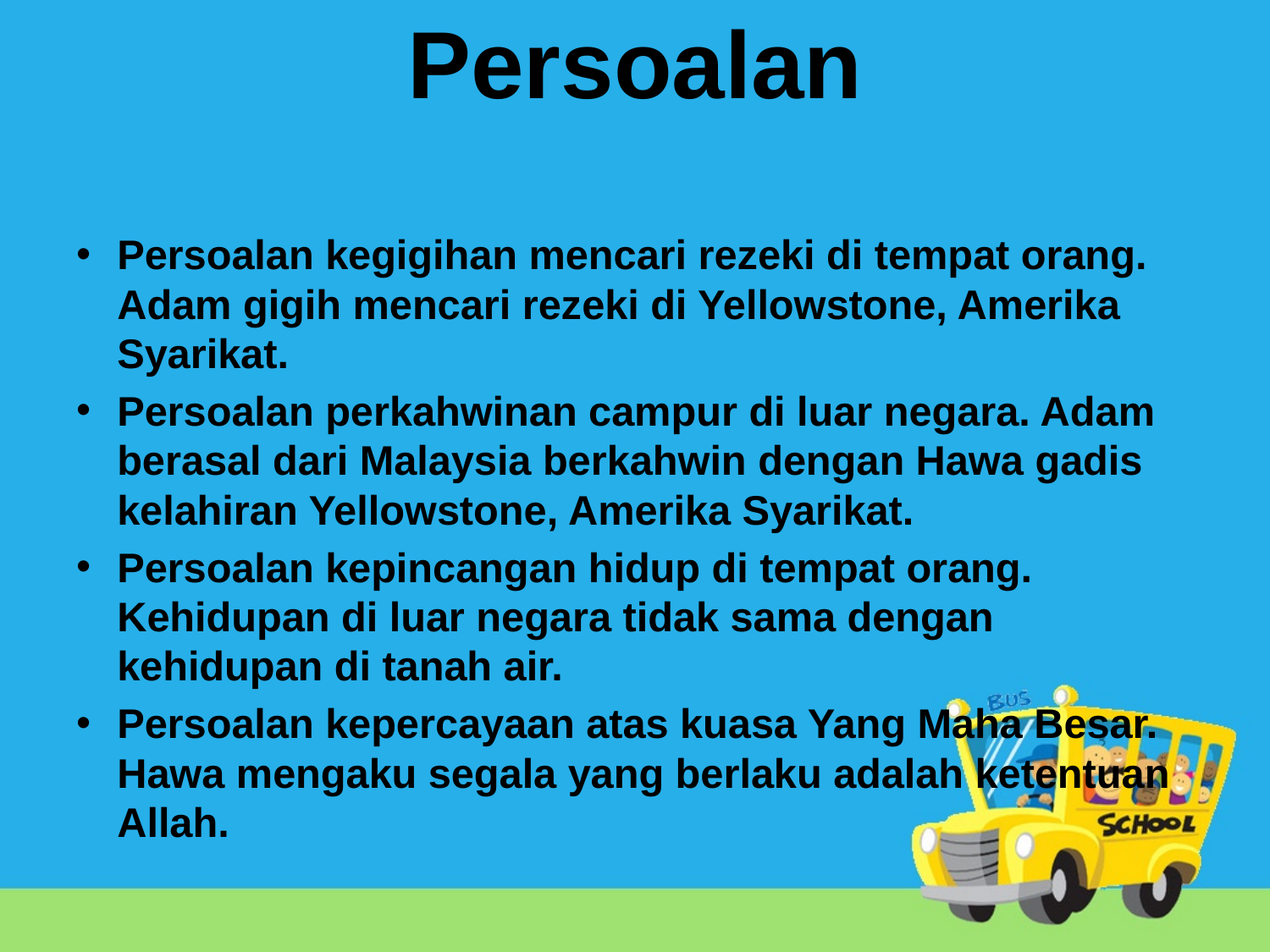

# Persoalan
Persoalan kegigihan mencari rezeki di tempat orang. Adam gigih mencari rezeki di Yellowstone, Amerika Syarikat.
Persoalan perkahwinan campur di luar negara. Adam berasal dari Malaysia berkahwin dengan Hawa gadis kelahiran Yellowstone, Amerika Syarikat.
Persoalan kepincangan hidup di tempat orang. Kehidupan di luar negara tidak sama dengan kehidupan di tanah air.
Persoalan kepercayaan atas kuasa Yang Maha Besar. Hawa mengaku segala yang berlaku adalah ketentuan Allah.